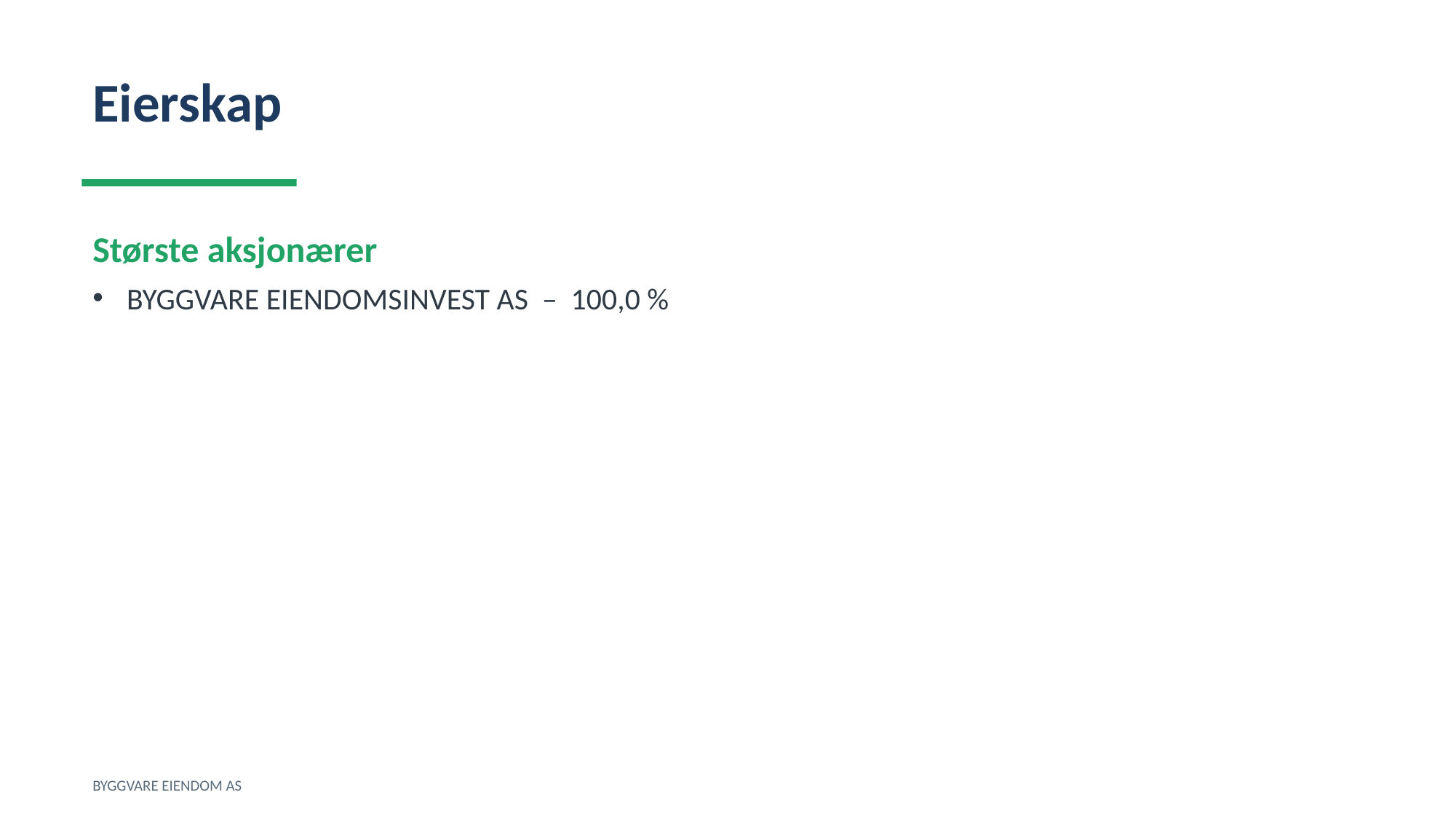

Eierskap

Største aksjonærer
BYGGVARE EIENDOMSINVEST AS  –  100,0 %
BYGGVARE EIENDOM AS